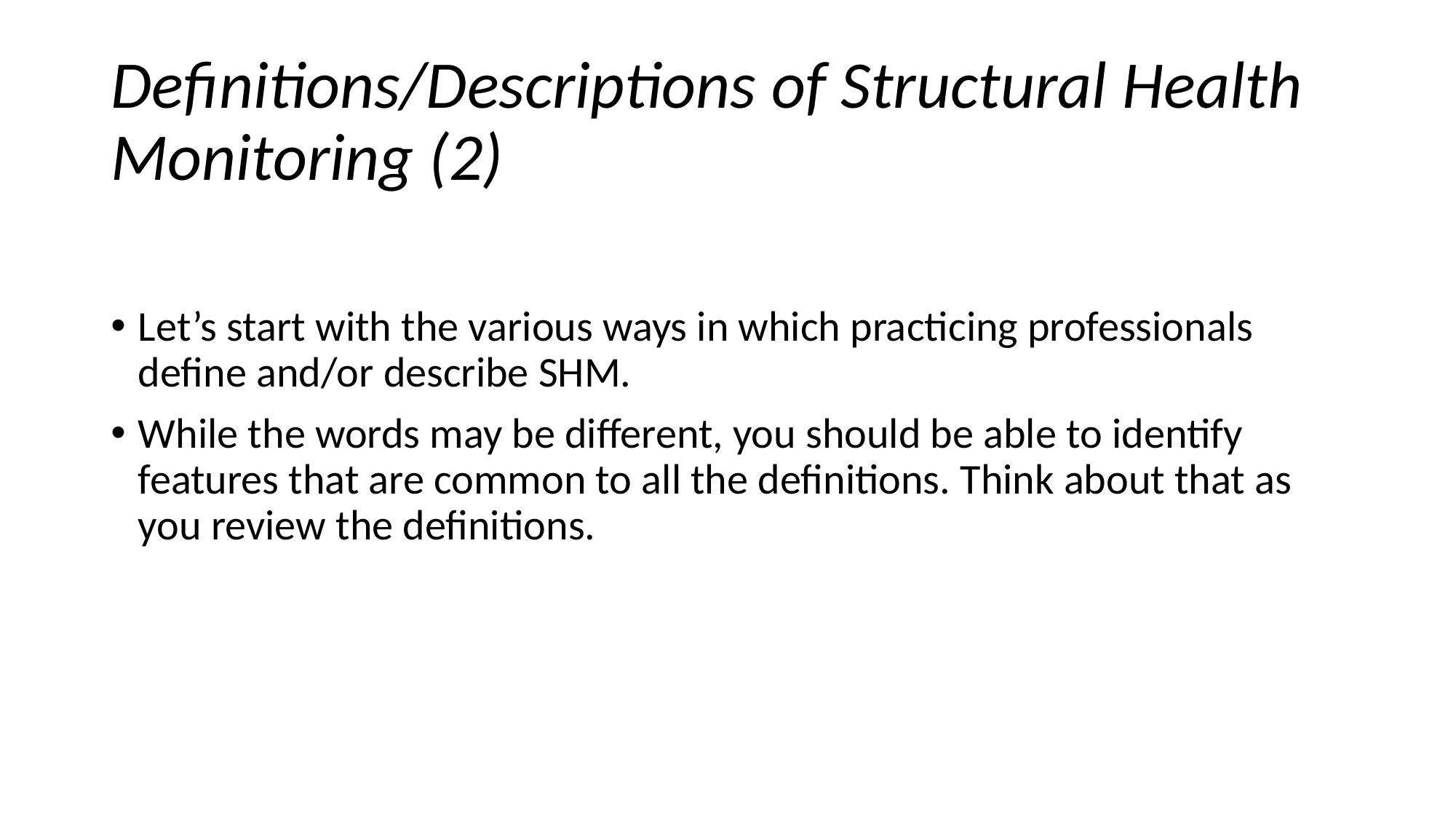

# Definitions/Descriptions of Structural Health Monitoring (2)
Let’s start with the various ways in which practicing professionals define and/or describe SHM.
While the words may be different, you should be able to identify features that are common to all the definitions. Think about that as you review the definitions.